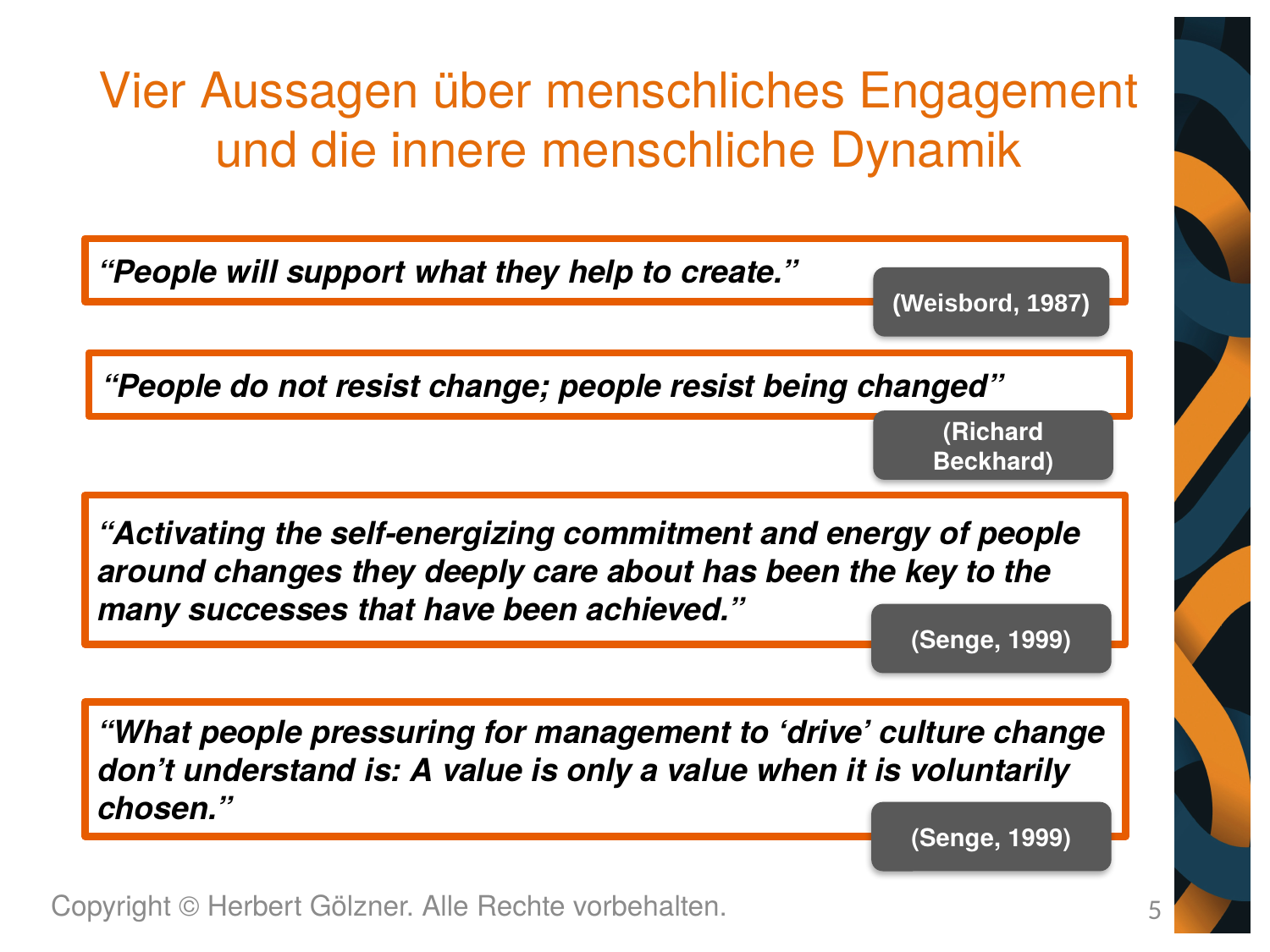

# Vier Aussagen über menschliches Engagement und die innere menschliche Dynamik
“People will support what they help to create.”
(Weisbord, 1987)
“People do not resist change; people resist being changed”
(Richard Beckhard)
“Activating the self-energizing commitment and energy of people around changes they deeply care about has been the key to the many successes that have been achieved.”
(Senge, 1999)
“What people pressuring for management to ‘drive’ culture change don’t understand is: A value is only a value when it is voluntarily chosen.”
(Senge, 1999)
Copyright © Herbert Gölzner. Alle Rechte vorbehalten.
5